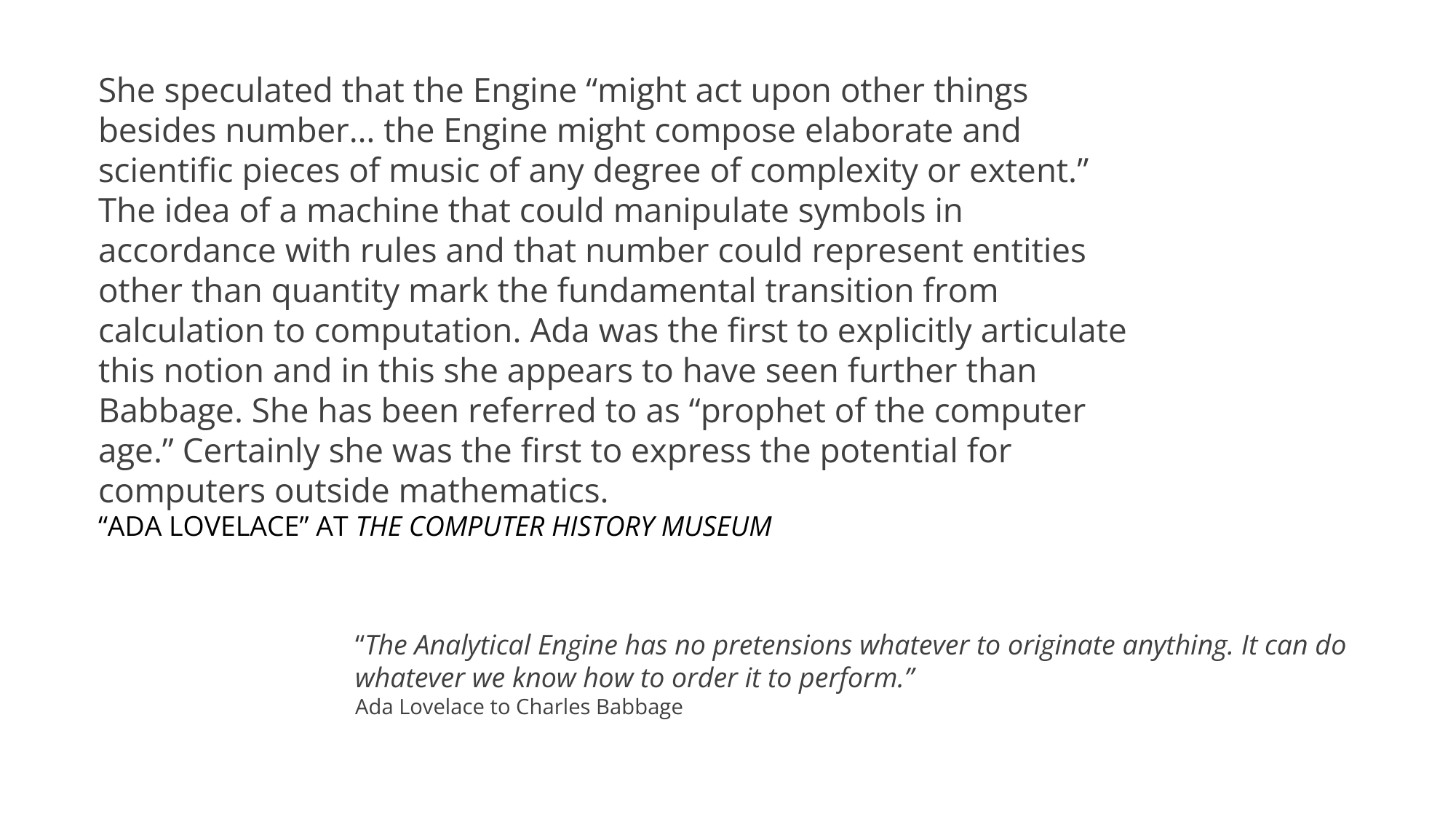

She speculated that the Engine “might act upon other things besides number… the Engine might compose elaborate and scientific pieces of music of any degree of complexity or extent.” The idea of a machine that could manipulate symbols in accordance with rules and that number could represent entities other than quantity mark the fundamental transition from calculation to computation. Ada was the first to explicitly articulate this notion and in this she appears to have seen further than Babbage. She has been referred to as “prophet of the computer age.” Certainly she was the first to express the potential for computers outside mathematics.
“ADA LOVELACE” AT THE COMPUTER HISTORY MUSEUM
“The Analytical Engine has no pretensions whatever to originate anything. It can do whatever we know how to order it to perform.”
Ada Lovelace to Charles Babbage